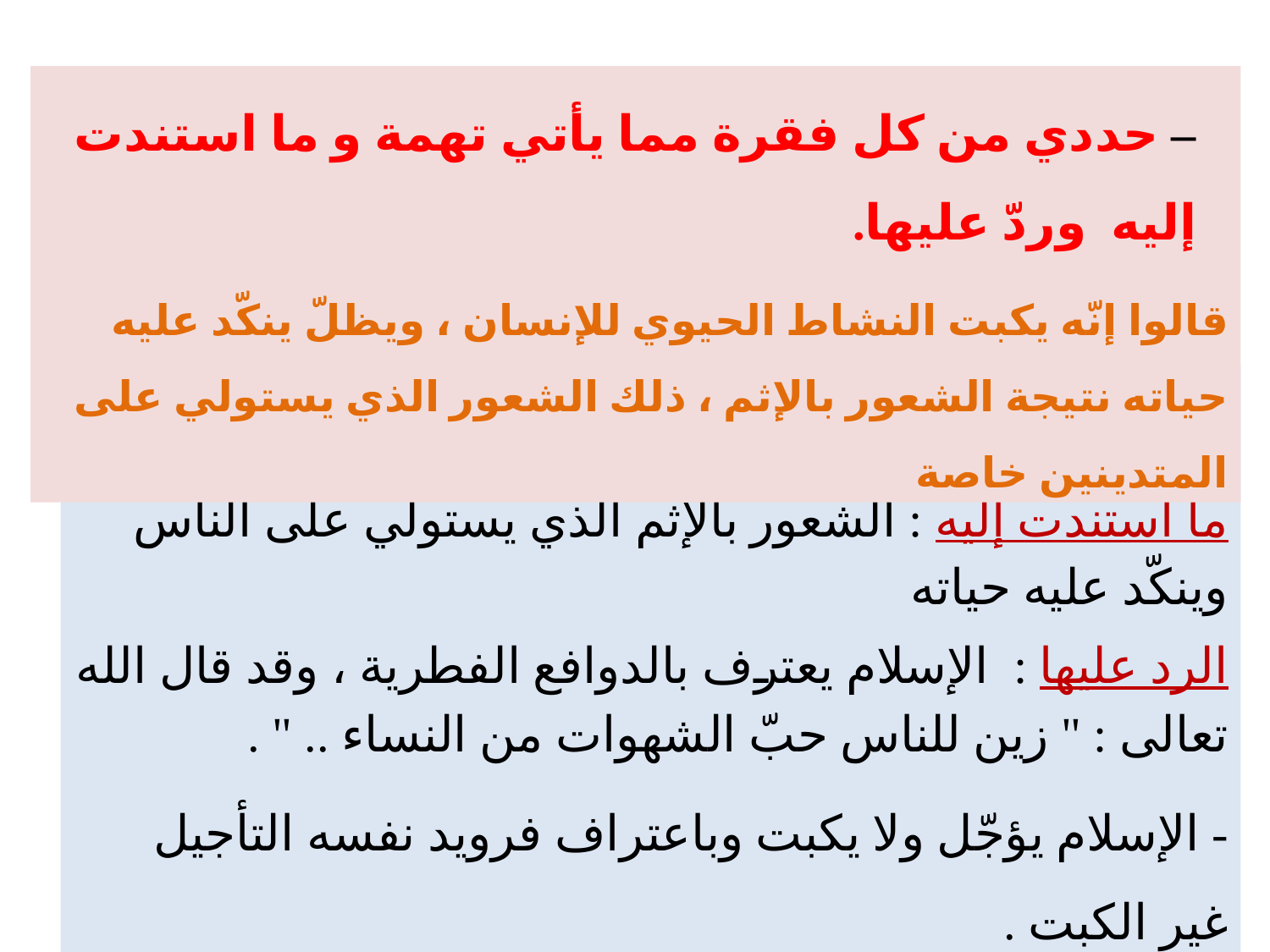

– حددي من كل فقرة مما يأتي تهمة و ما استندت إليه  وردّ عليها.
قالوا إنّه يكبت النشاط الحيوي للإنسان ، ويظلّ ينكّد عليه حياته نتيجة الشعور بالإثم ، ذلك الشعور الذي يستولي على المتدينين خاصة
التهمة : الإسلام دين يكبت النشاط الحيوي ويعذّب أتباعه .
ما استندت إليه : الشعور بالإثم الذي يستولي على الناس وينكّد عليه حياته
الرد عليها :  الإسلام يعترف بالدوافع الفطرية ، وقد قال الله تعالى : " زين للناس حبّ الشهوات من النساء .. " .
- الإسلام يؤجّل ولا يكبت وباعتراف فرويد نفسه التأجيل غير الكبت .